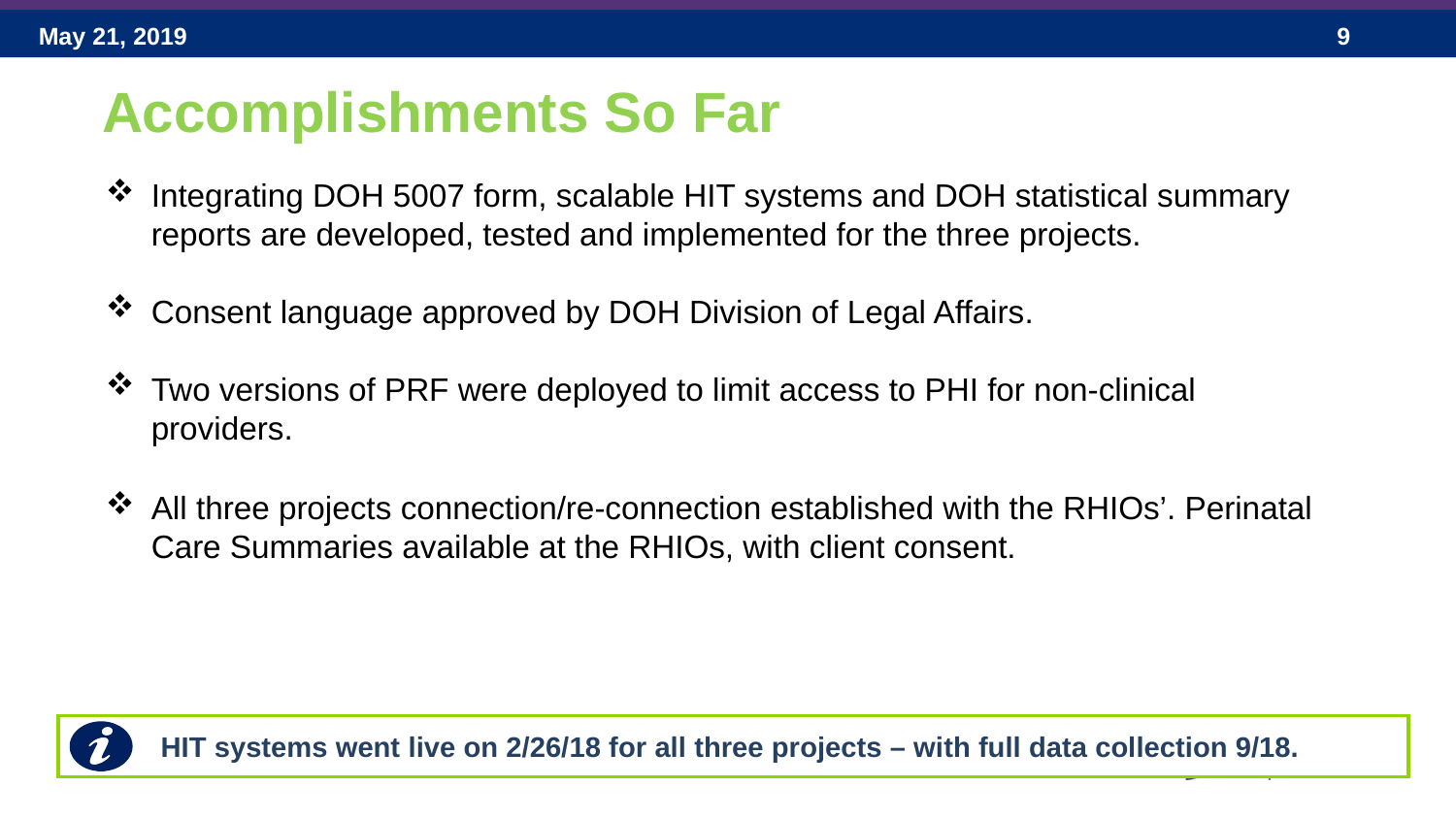

# Accomplishments So Far
Integrating DOH 5007 form, scalable HIT systems and DOH statistical summary reports are developed, tested and implemented for the three projects.

Consent language approved by DOH Division of Legal Affairs.

Two versions of PRF were deployed to limit access to PHI for non-clinical providers.

All three projects connection/re-connection established with the RHIOs’. Perinatal Care Summaries available at the RHIOs, with client consent.
           HIT systems went live on 2/26/18 for all three projects – with full data collection 9/18.